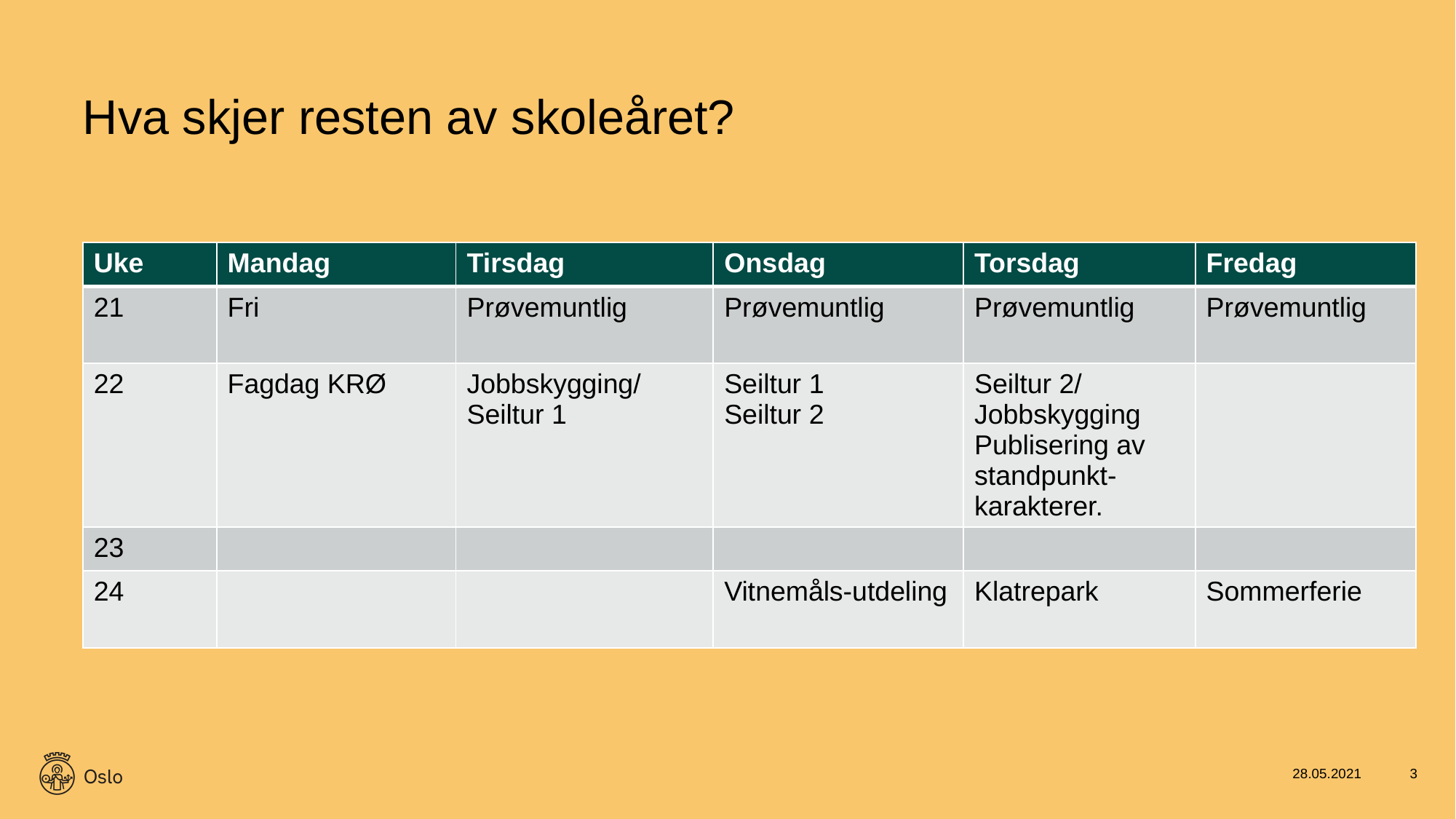

# Hva skjer resten av skoleåret?
| Uke | Mandag | Tirsdag | Onsdag | Torsdag | Fredag |
| --- | --- | --- | --- | --- | --- |
| 21 | Fri | Prøvemuntlig | Prøvemuntlig | Prøvemuntlig | Prøvemuntlig |
| 22 | Fagdag KRØ | Jobbskygging/   Seiltur 1 | Seiltur 1 Seiltur 2 | Seiltur 2/ Jobbskygging   Publisering av standpunkt-karakterer. |  |
| 23 |  |  |  |  |  |
| 24 |  |  | Vitnemåls-utdeling | Klatrepark | Sommerferie |
28.05.2021
3